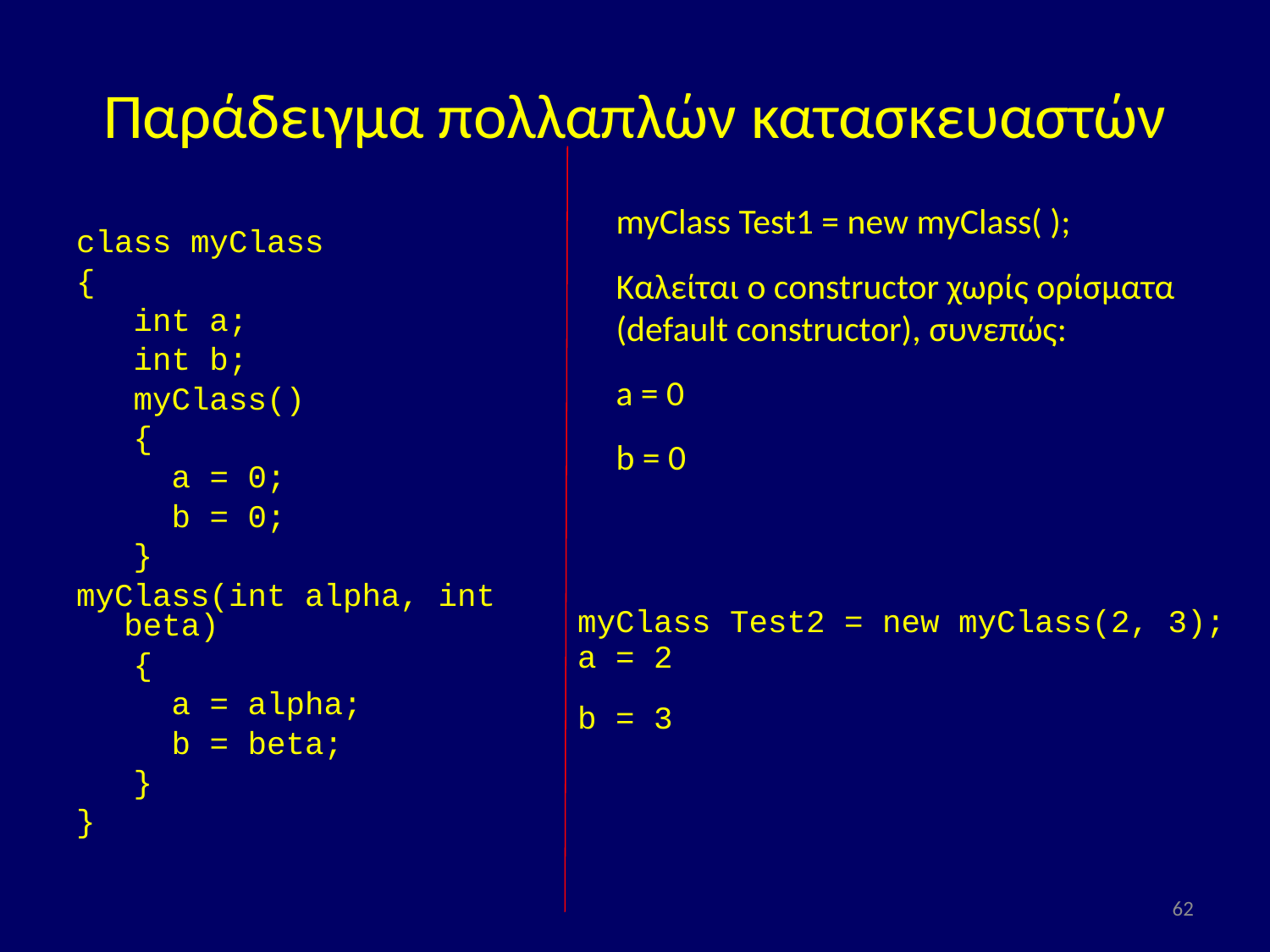

# Παράδειγμα πολλαπλών κατασκευαστών

myClass Test1 = new myClass( );
Καλείται ο constructor χωρίς ορίσματα (default constructor), συνεπώς:
a = 0
b = 0
class myClass
{
   int a;
   int b;
   myClass()
   {
     a = 0;
     b = 0;
   }
myClass(int alpha, int beta)
   {
     a = alpha;
     b = beta;
   }
}
myClass Test2 = new myClass(2, 3); a = 2
b = 3
62